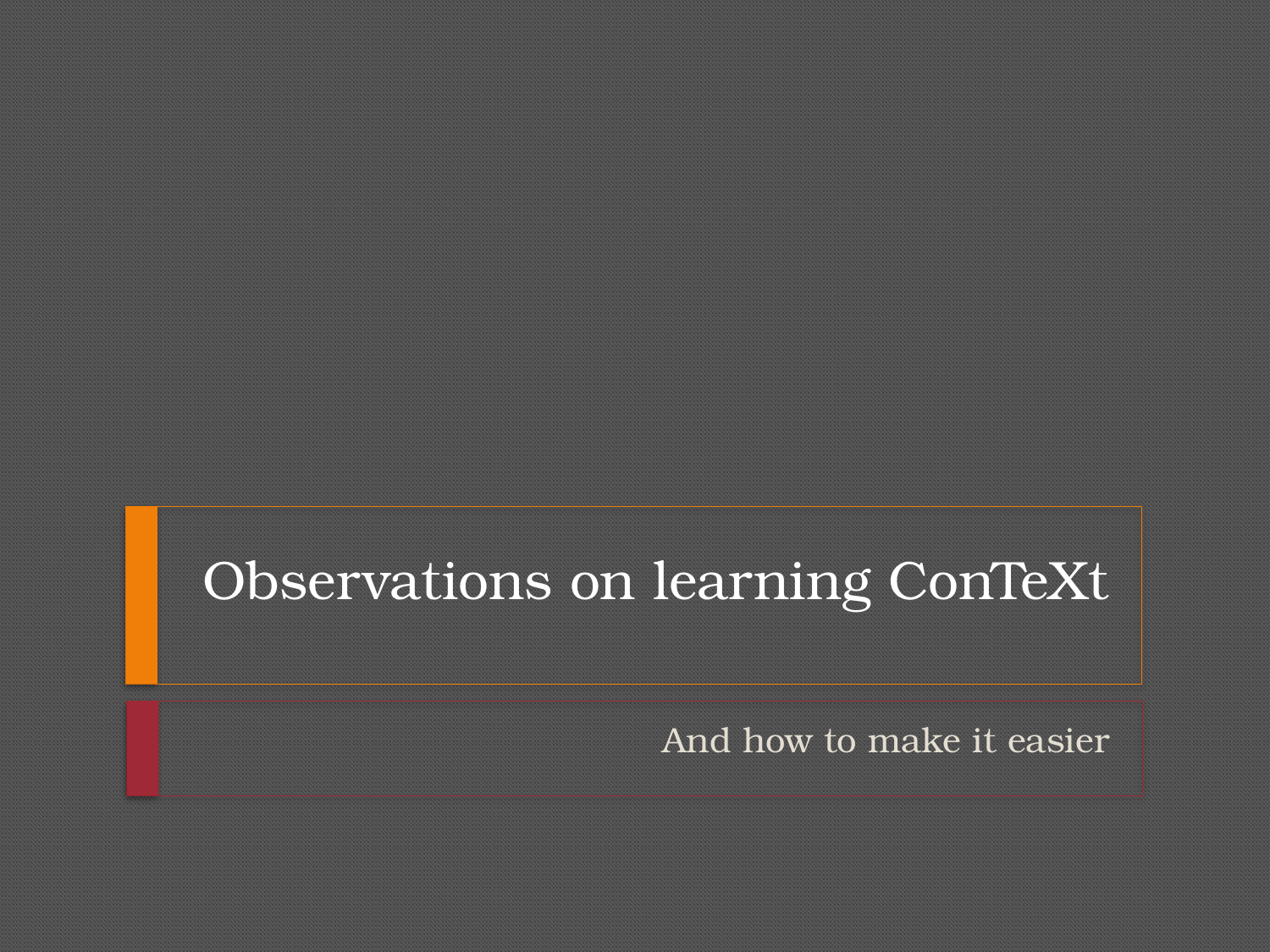

# Observations on learning ConTeXt
And how to make it easier